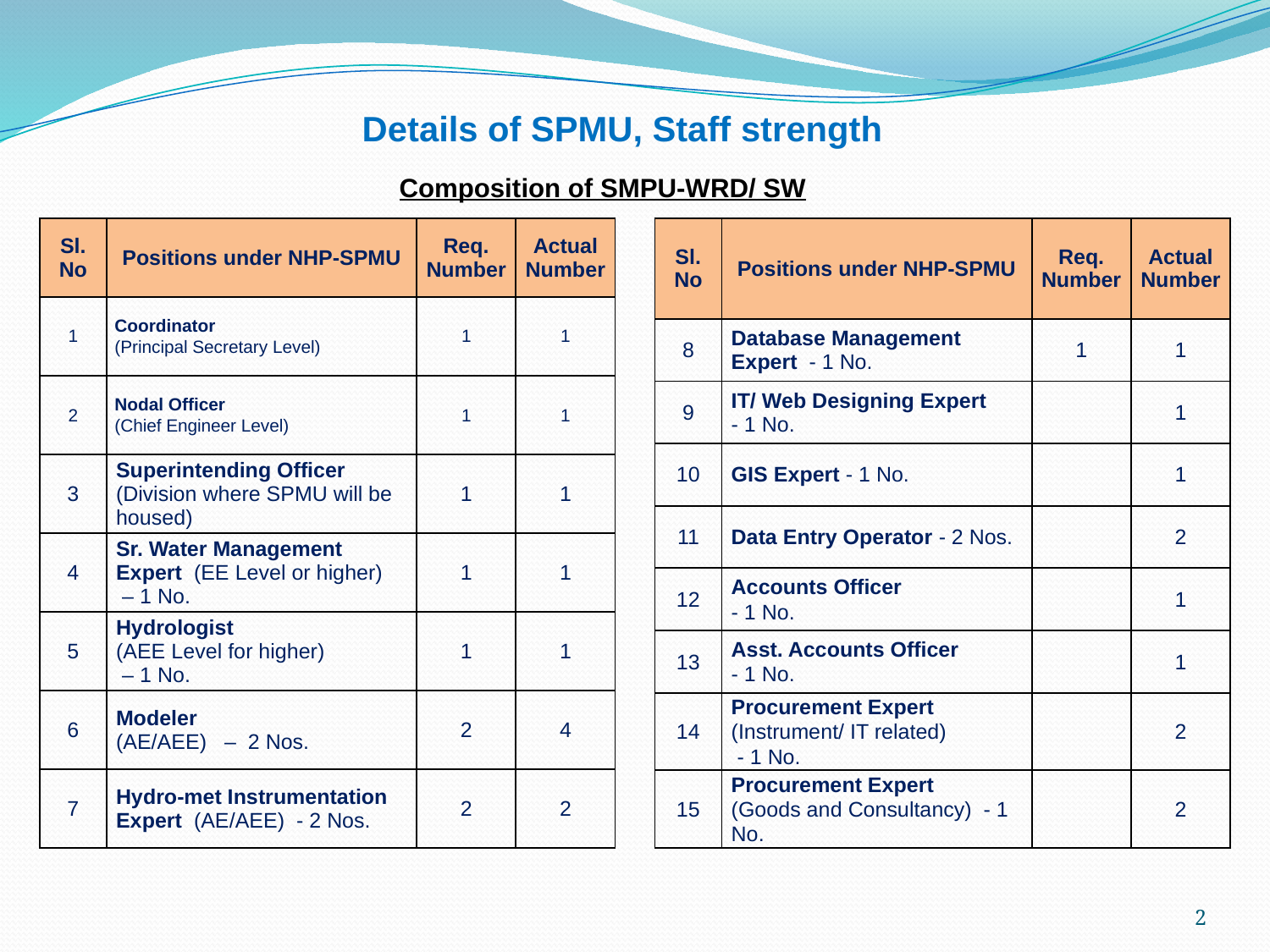

Details of SPMU, Staff strength
Composition of SMPU-WRD/ SW
| Sl. No | Positions under NHP-SPMU | Req. Number | Actual Number |
| --- | --- | --- | --- |
| 1 | Coordinator (Principal Secretary Level) | 1 | 1 |
| 2 | Nodal Officer (Chief Engineer Level) | 1 | 1 |
| 3 | Superintending Officer (Division where SPMU will be housed) | 1 | 1 |
| 4 | Sr. Water Management Expert (EE Level or higher) – 1 No. | 1 | 1 |
| 5 | Hydrologist (AEE Level for higher) – 1 No. | 1 | 1 |
| 6 | Modeler (AE/AEE) – 2 Nos. | 2 | 4 |
| 7 | Hydro-met Instrumentation Expert (AE/AEE) - 2 Nos. | 2 | 2 |
| Sl. No | Positions under NHP-SPMU | Req. Number | Actual Number |
| --- | --- | --- | --- |
| 8 | Database Management Expert - 1 No. | 1 | 1 |
| 9 | IT/ Web Designing Expert - 1 No. |  | 1 |
| 10 | GIS Expert - 1 No. |  | 1 |
| 11 | Data Entry Operator - 2 Nos. |  | 2 |
| 12 | Accounts Officer - 1 No. |  | 1 |
| 13 | Asst. Accounts Officer - 1 No. |  | 1 |
| 14 | Procurement Expert (Instrument/ IT related) - 1 No. |  | 2 |
| 15 | Procurement Expert (Goods and Consultancy) - 1 No. |  | 2 |
2